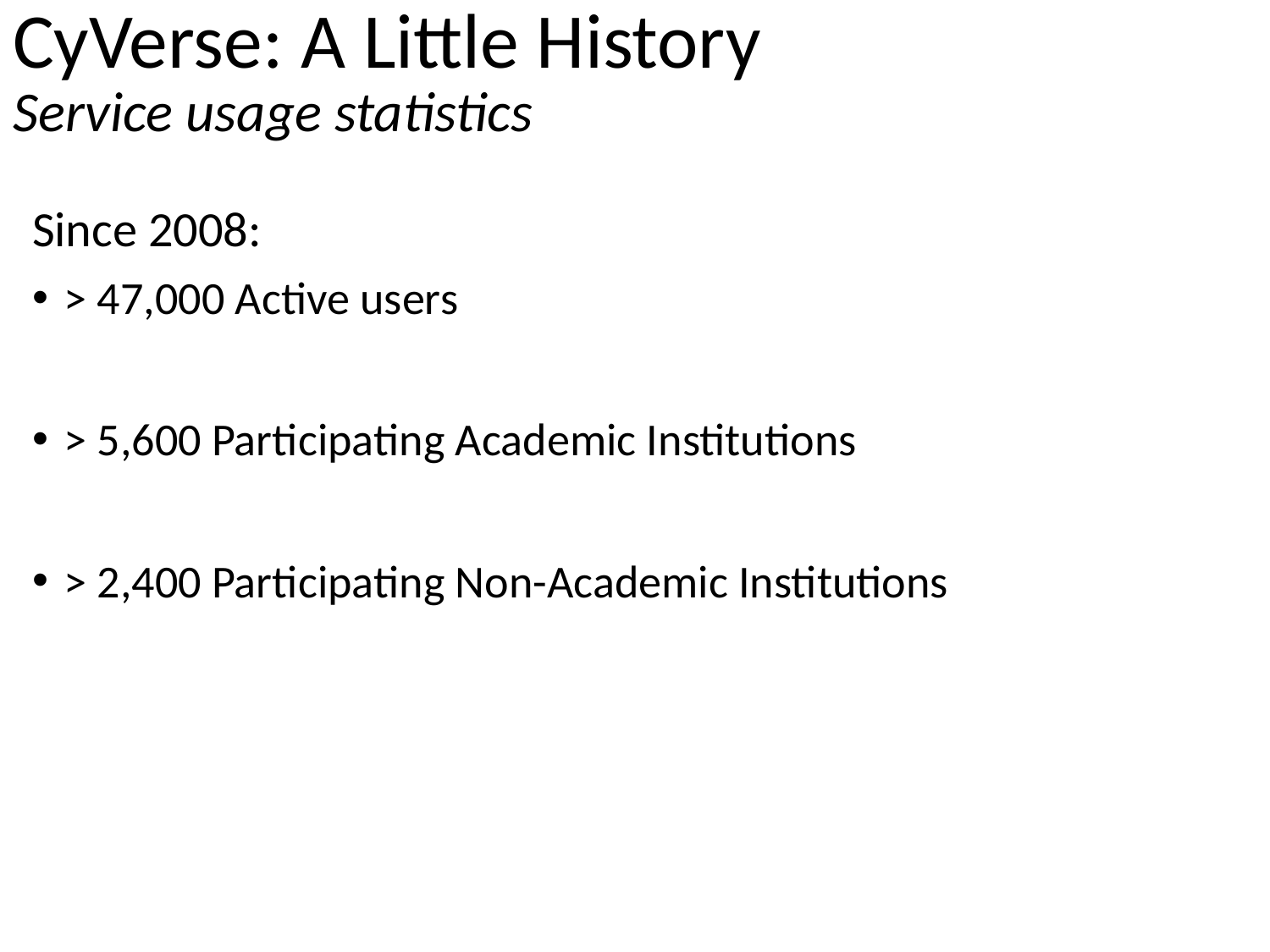

# CyVerse: A Little History
Service usage statistics
Since 2008:
> 47,000 Active users

> 5,600 Participating Academic Institutions

> 2,400 Participating Non-Academic Institutions